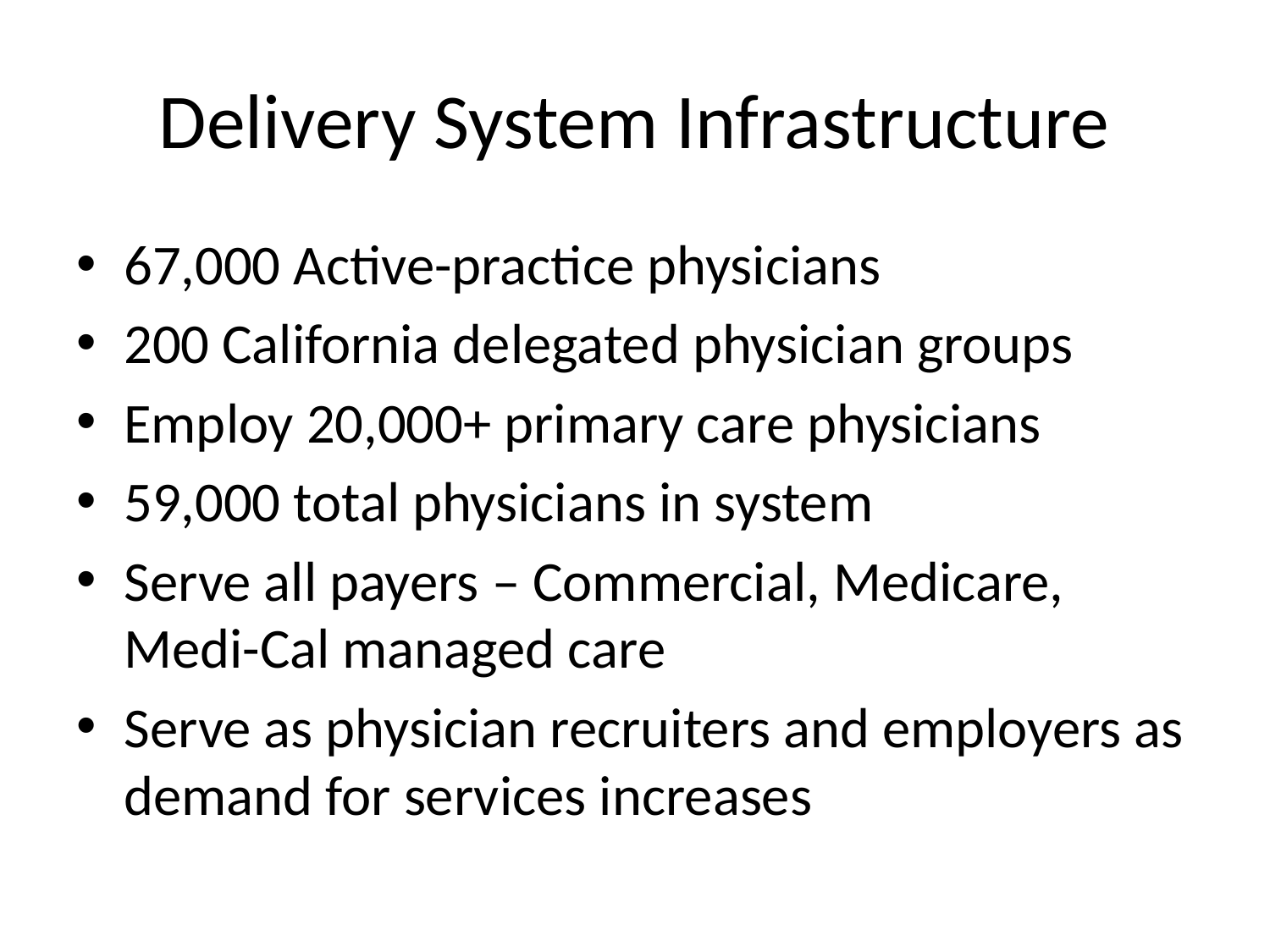

# Delivery System Infrastructure
67,000 Active-practice physicians
200 California delegated physician groups
Employ 20,000+ primary care physicians
59,000 total physicians in system
Serve all payers – Commercial, Medicare, Medi-Cal managed care
Serve as physician recruiters and employers as demand for services increases